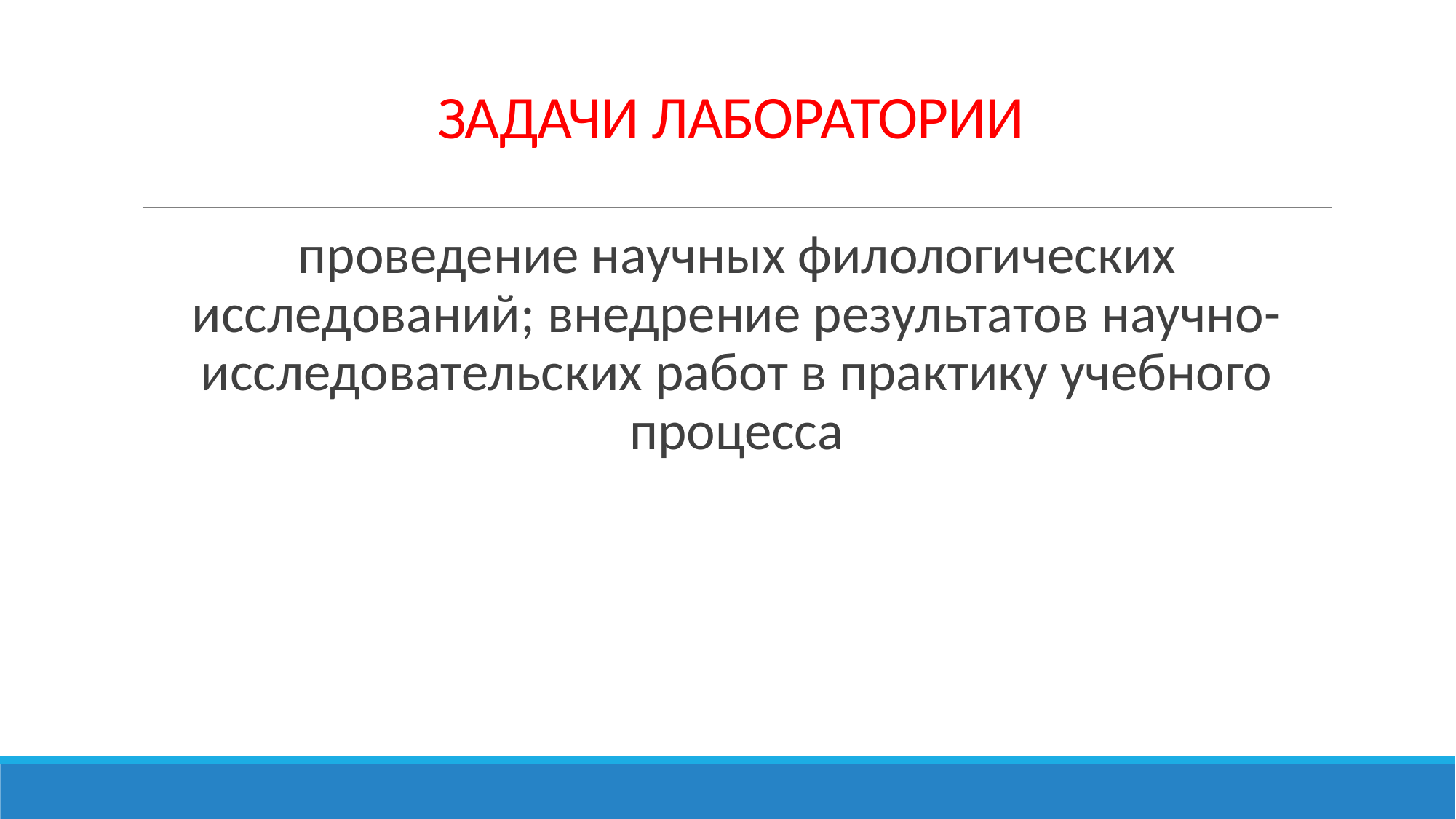

# ЗАДАЧИ ЛАБОРАТОРИИ
проведение научных филологических исследований; внедрение результатов научно-исследовательских работ в практику учебного процесса